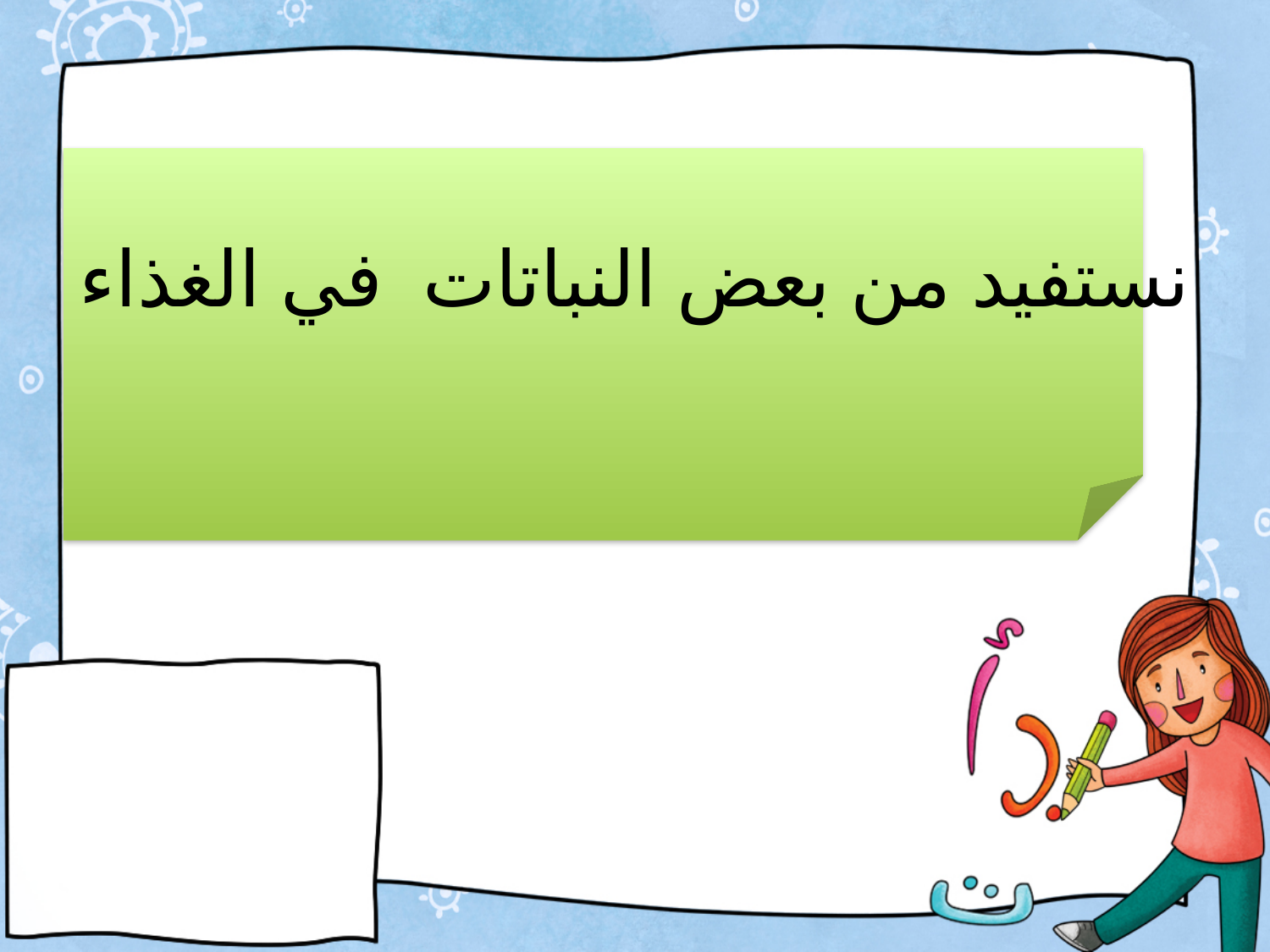

# نستفيد من بعض النباتات  في الغذاء